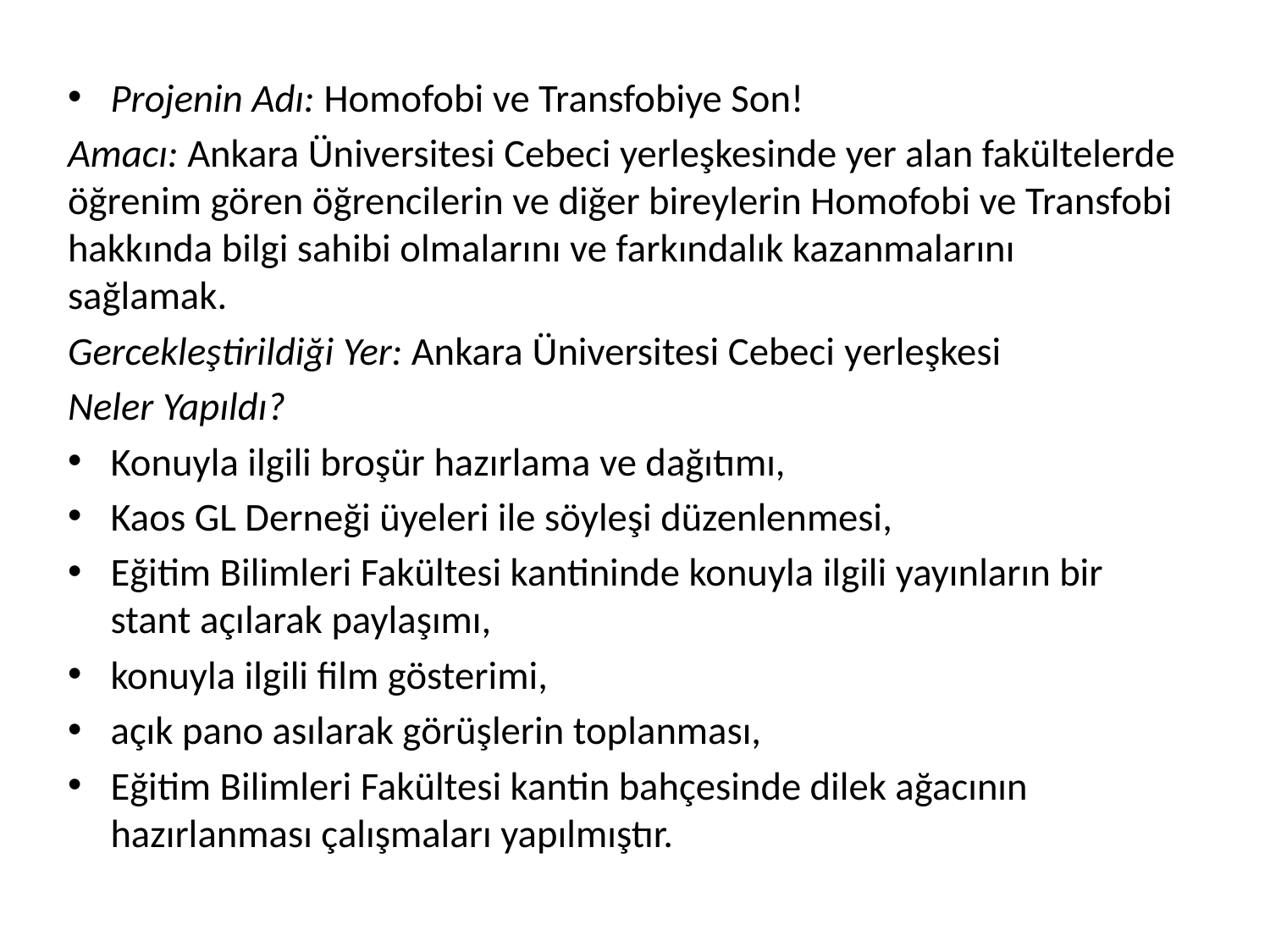

Projenin Adı: Homofobi ve Transfobiye Son!
Amacı: Ankara Üniversitesi Cebeci yerleşkesinde yer alan fakültelerde öğrenim gören öğrencilerin ve diğer bireylerin Homofobi ve Transfobi hakkında bilgi sahibi olmalarını ve farkındalık kazanmalarını sağlamak.
Gercekleştirildiği Yer: Ankara Üniversitesi Cebeci yerleşkesi
Neler Yapıldı?
Konuyla ilgili broşür hazırlama ve dağıtımı,
Kaos GL Derneği üyeleri ile söyleşi düzenlenmesi,
Eğitim Bilimleri Fakültesi kantininde konuyla ilgili yayınların bir stant açılarak paylaşımı,
konuyla ilgili film gösterimi,
açık pano asılarak görüşlerin toplanması,
Eğitim Bilimleri Fakültesi kantin bahçesinde dilek ağacının hazırlanması çalışmaları yapılmıştır.